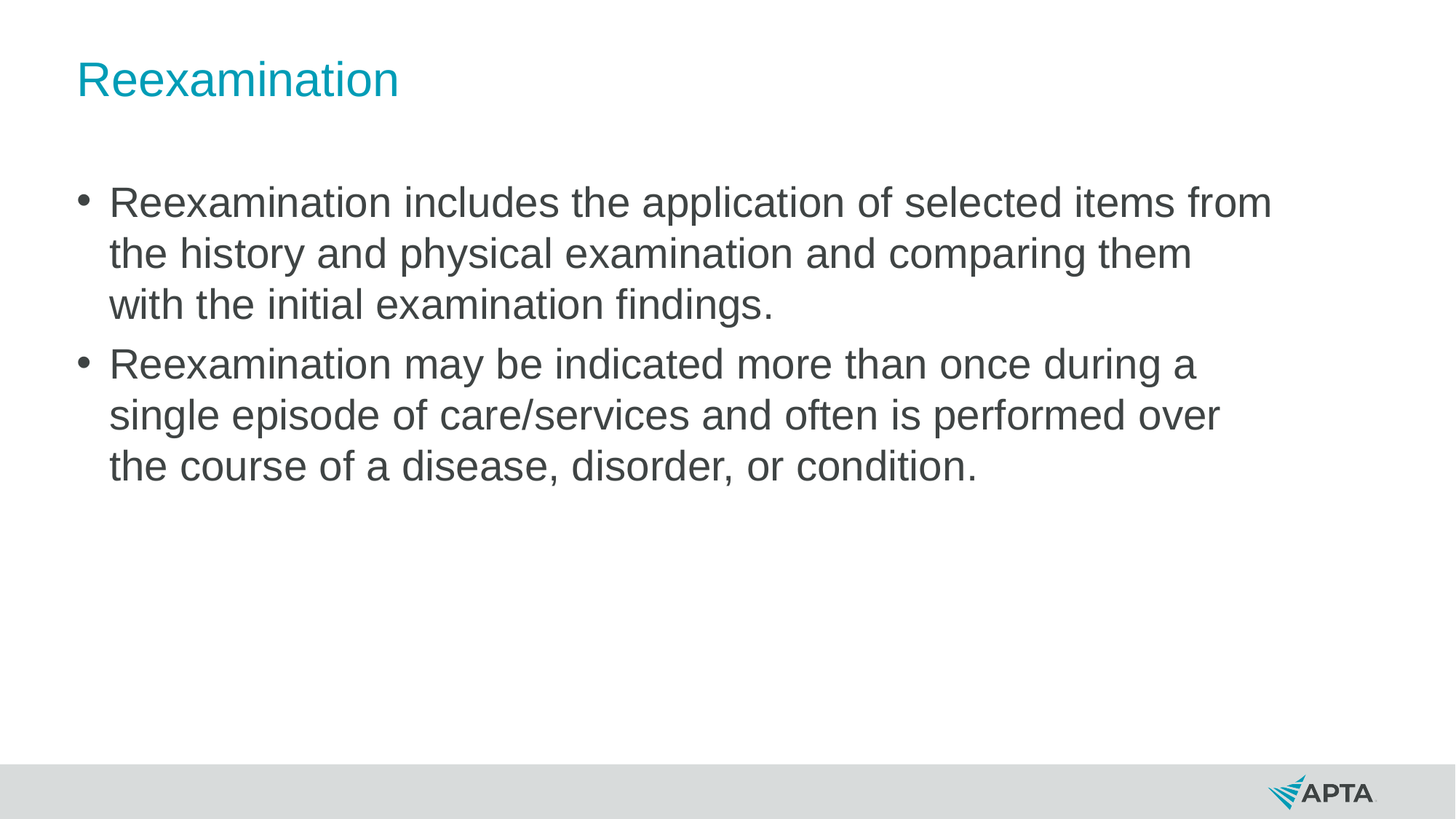

# Reexamination
Reexamination includes the application of selected items from the history and physical examination and comparing them with the initial examination findings.
Reexamination may be indicated more than once during a single episode of care/services and often is performed over the course of a disease, disorder, or condition.